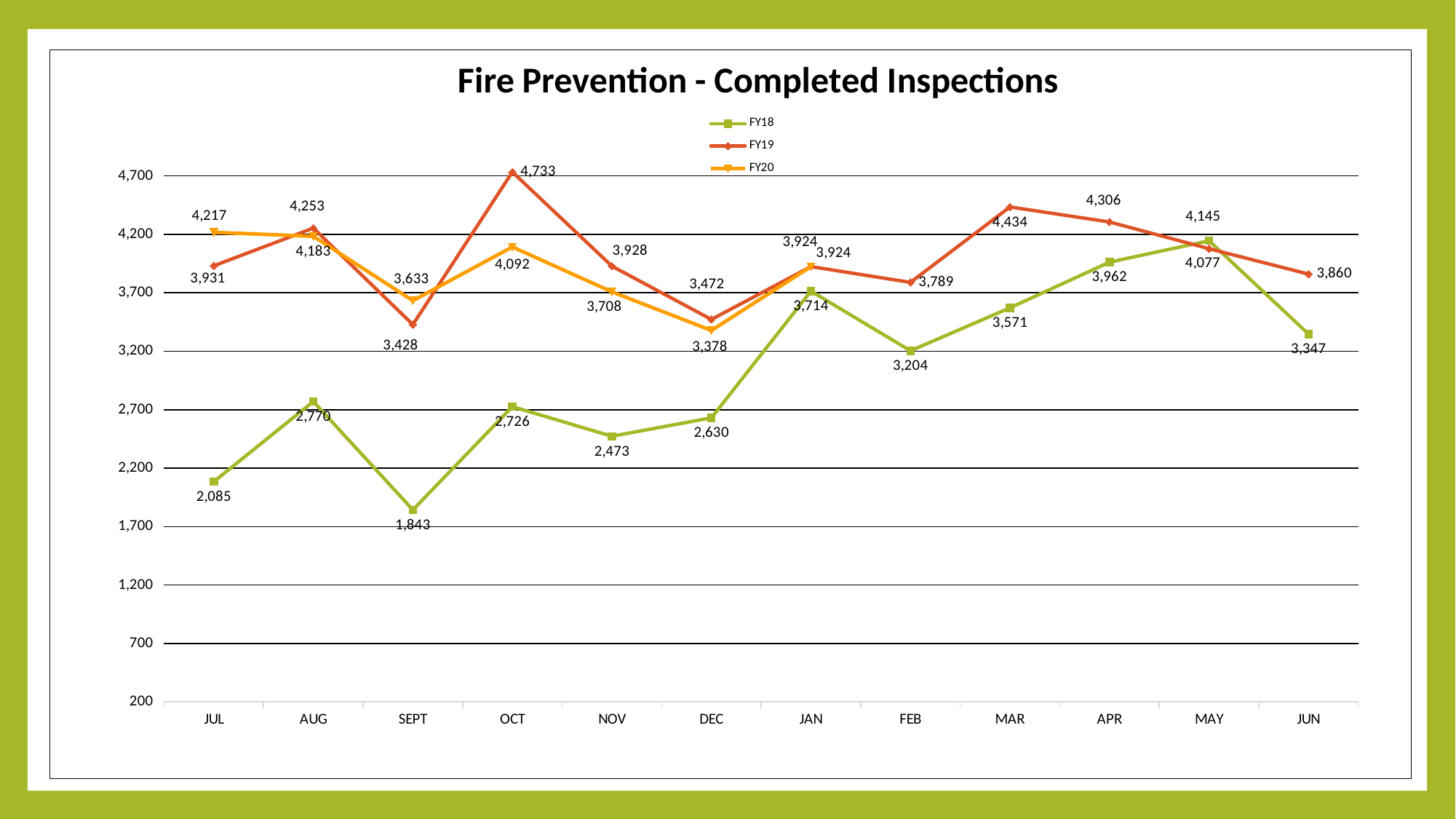

### Chart: Fire Prevention - Completed Inspections

| Category | FY18 | FY19 | FY20 |
|---|---|---|---|
| JUL | 2085.0 | 3931.0 | 4217.0 |
| AUG | 2770.0 | 4253.0 | 4183.0 |
| SEPT | 1843.0 | 3428.0 | 3633.0 |
| OCT | 2726.0 | 4733.0 | 4092.0 |
| NOV | 2473.0 | 3928.0 | 3708.0 |
| DEC | 2630.0 | 3472.0 | 3378.0 |
| JAN | 3714.0 | 3924.0 | 3924.0 |
| FEB | 3204.0 | 3789.0 | None |
| MAR | 3571.0 | 4434.0 | None |
| APR | 3962.0 | 4306.0 | None |
| MAY | 4145.0 | 4077.0 | None |
| JUN | 3347.0 | 3860.0 | None |